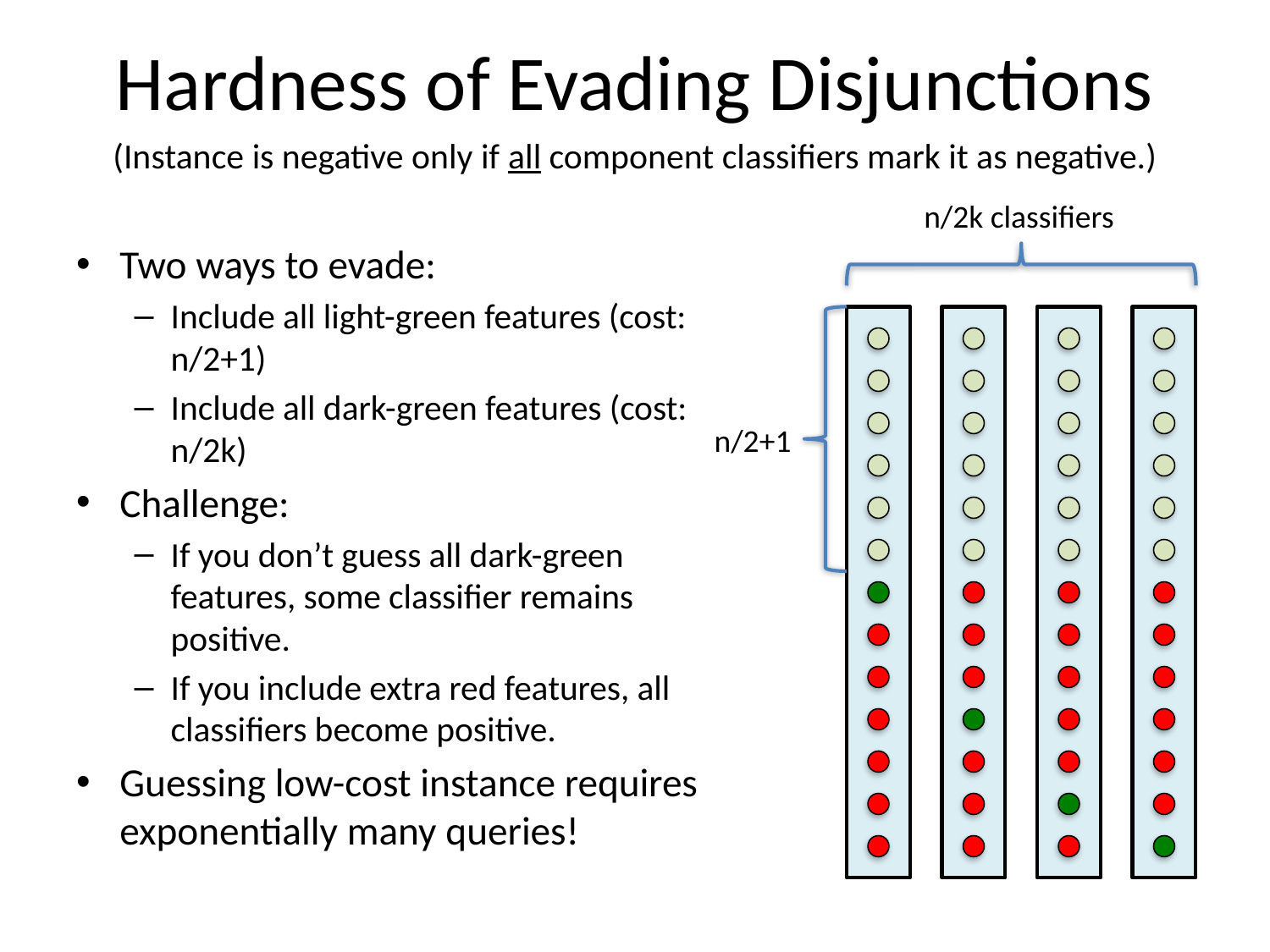

# Hardness of Evading Disjunctions

(Instance is negative only if all component classifiers mark it as negative.)
n/2k classifiers
Two ways to evade:
Include all light-green features (cost: n/2+1)
Include all dark-green features (cost: n/2k)
Challenge:
If you don’t guess all dark-green features, some classifier remains positive.
If you include extra red features, all classifiers become positive.
Guessing low-cost instance requires exponentially many queries!

n/2+1